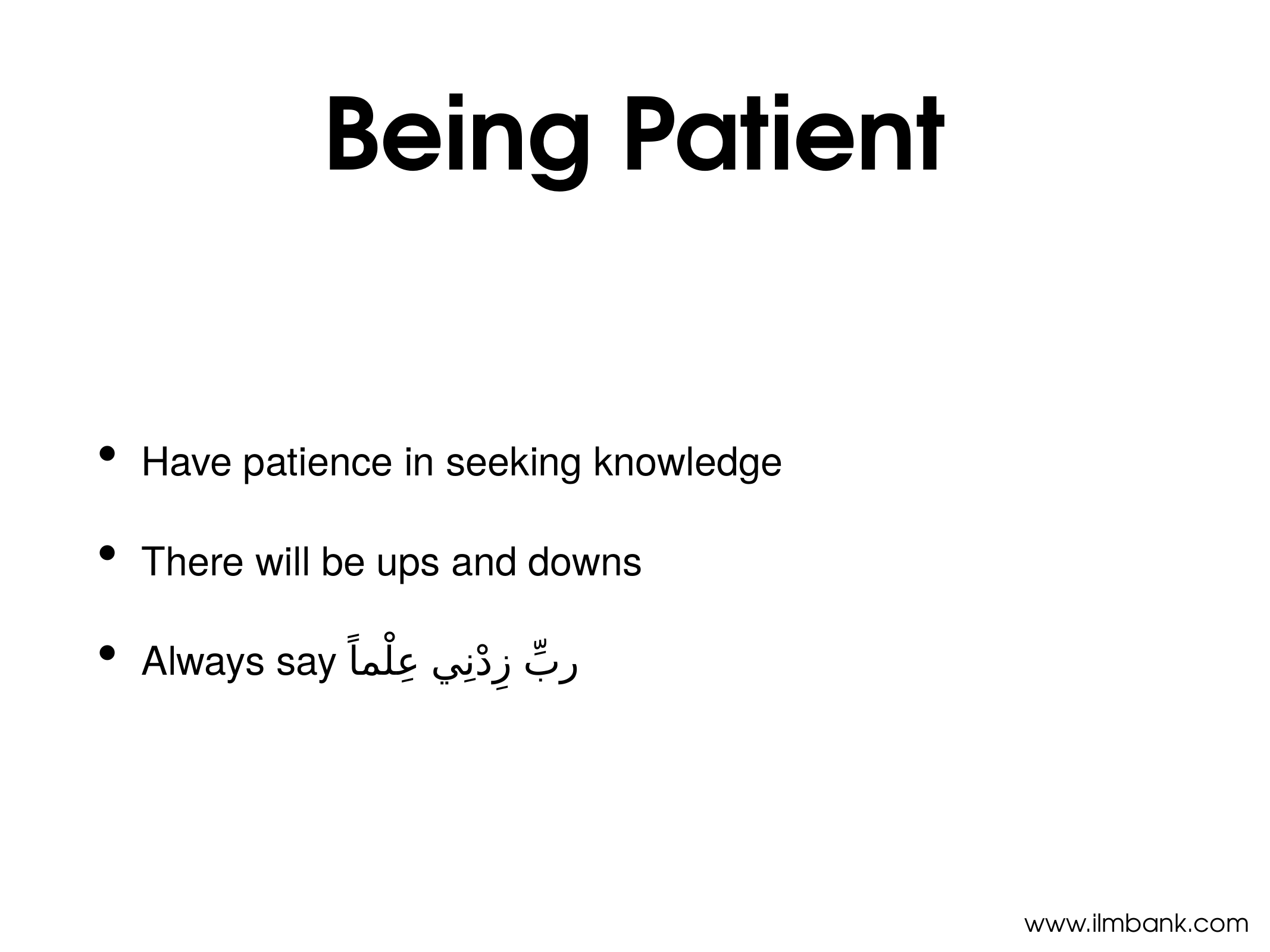

# Being Patient
Have patience in seeking knowledge
There will be ups and downs
Always say ربِّ زِدْنِي عِلْماً